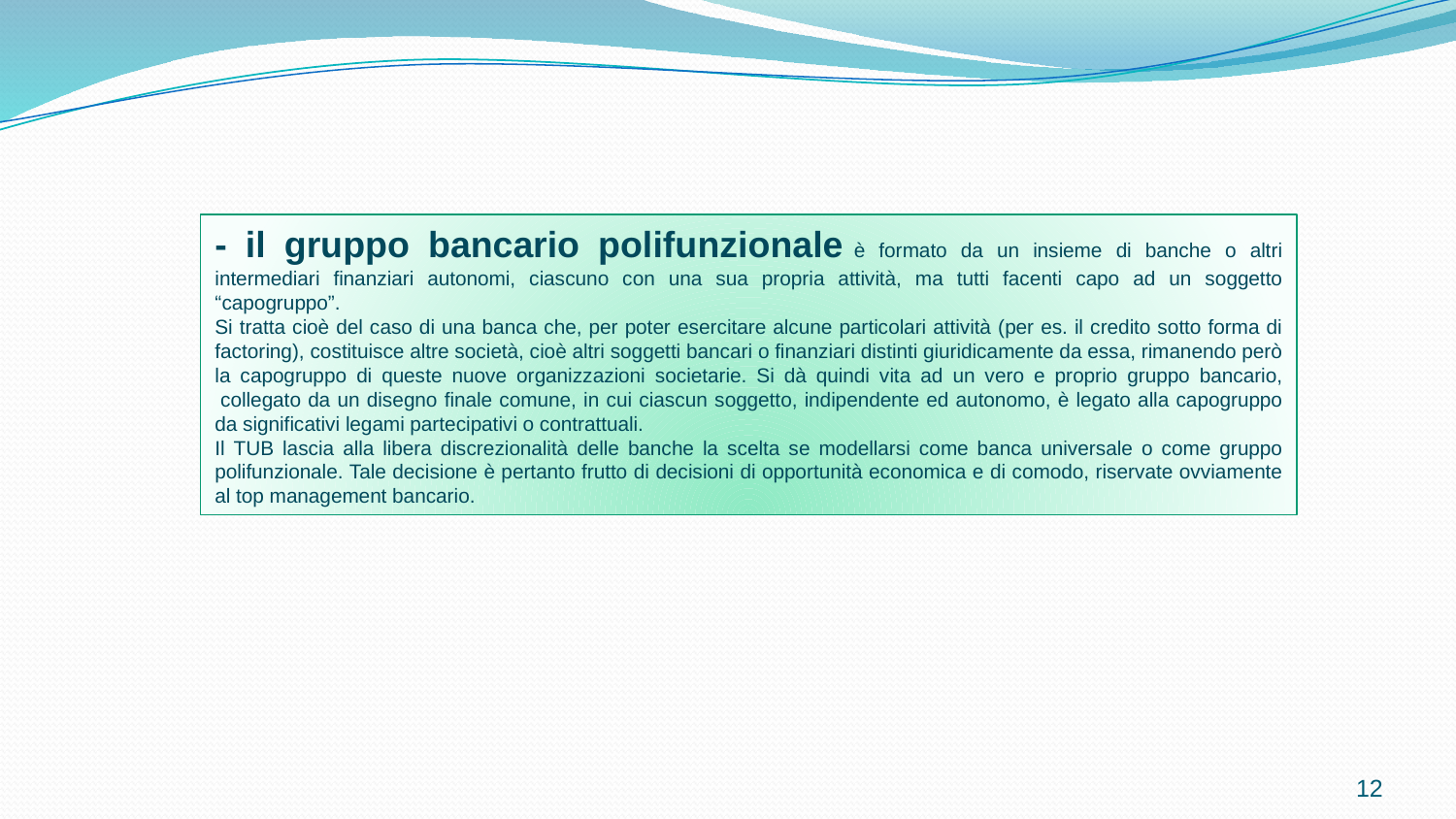

- il gruppo bancario polifunzionale è formato da un insieme di banche o altri intermediari finanziari autonomi, ciascuno con una sua propria attività, ma tutti facenti capo ad un soggetto “capogruppo”.
Si tratta cioè del caso di una banca che, per poter esercitare alcune particolari attività (per es. il credito sotto forma di factoring), costituisce altre società, cioè altri soggetti bancari o finanziari distinti giuridicamente da essa, rimanendo però la capogruppo di queste nuove organizzazioni societarie. Si dà quindi vita ad un vero e proprio gruppo bancario,  collegato da un disegno finale comune, in cui ciascun soggetto, indipendente ed autonomo, è legato alla capogruppo da significativi legami partecipativi o contrattuali.
Il TUB lascia alla libera discrezionalità delle banche la scelta se modellarsi come banca universale o come gruppo polifunzionale. Tale decisione è pertanto frutto di decisioni di opportunità economica e di comodo, riservate ovviamente al top management bancario.
12